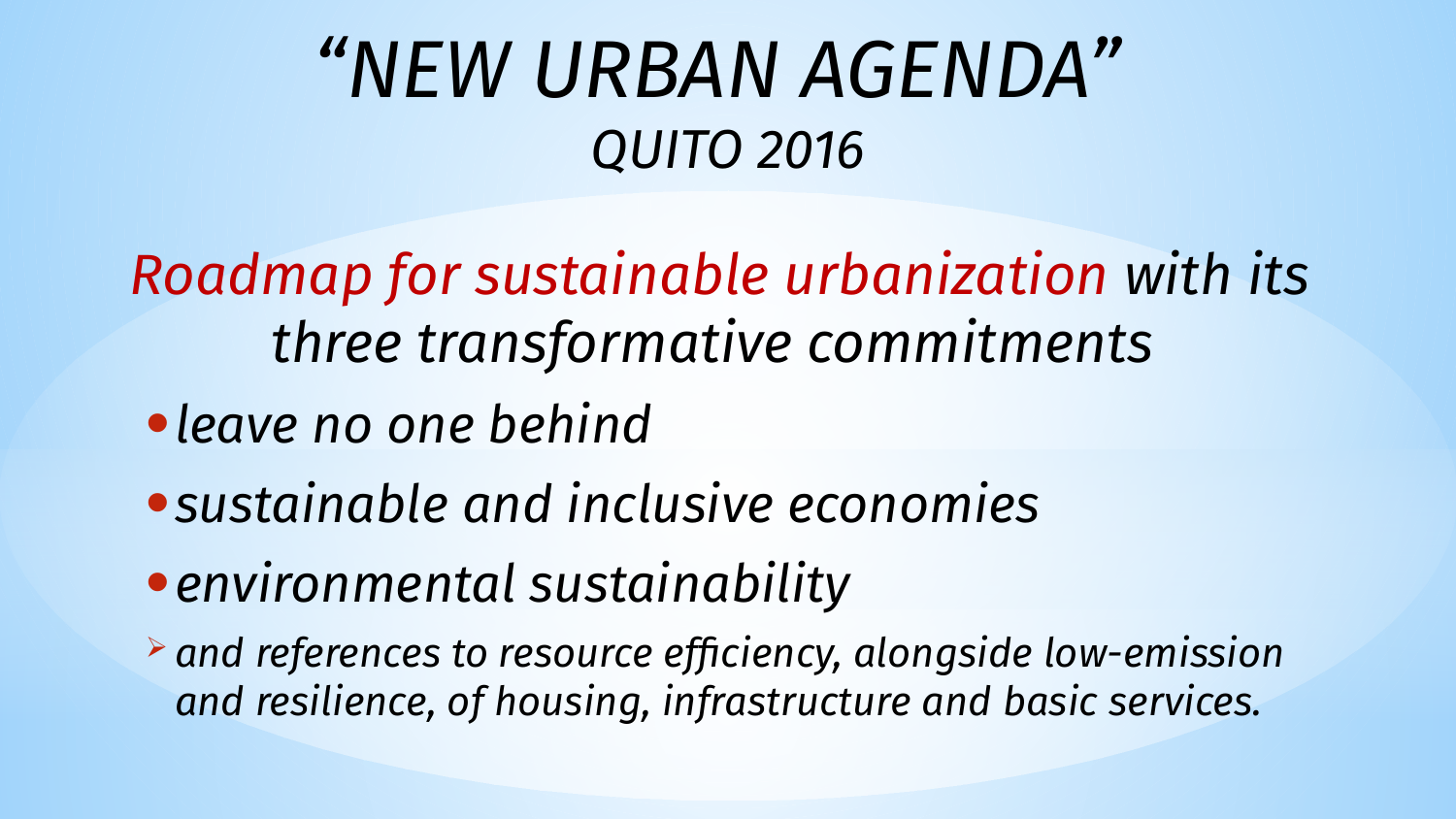

“NEW URBAN AGENDA”
QUITO 2016
Roadmap for sustainable urbanization with its three transformative commitments
leave no one behind
sustainable and inclusive economies
environmental sustainability
and references to resource efficiency, alongside low-emission and resilience, of housing, infrastructure and basic services.